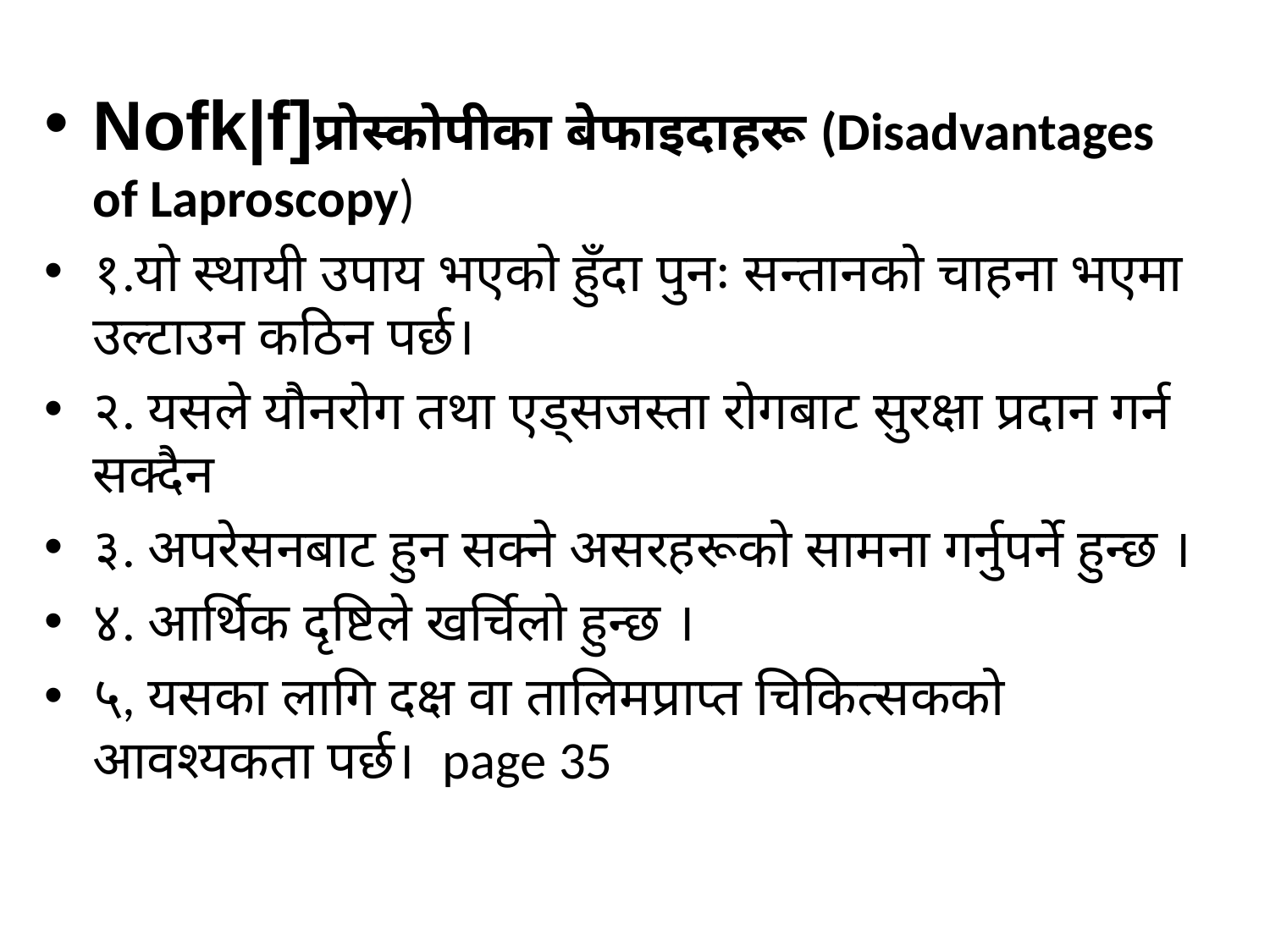

Nofk|f]प्रोस्कोपीका बेफाइदाहरू (Disadvantages of Laproscopy)
१.यो स्थायी उपाय भएको हुँदा पुनः सन्तानको चाहना भएमा उल्टाउन कठिन पर्छ।
२. यसले यौनरोग तथा एड्सजस्ता रोगबाट सुरक्षा प्रदान गर्न सक्दैन
३. अपरेसनबाट हुन सक्ने असरहरूको सामना गर्नुपर्ने हुन्छ ।
४. आर्थिक दृष्टिले खर्चिलो हुन्छ ।
५, यसका लागि दक्ष वा तालिमप्राप्त चिकित्सकको आवश्यकता पर्छ।  page 35